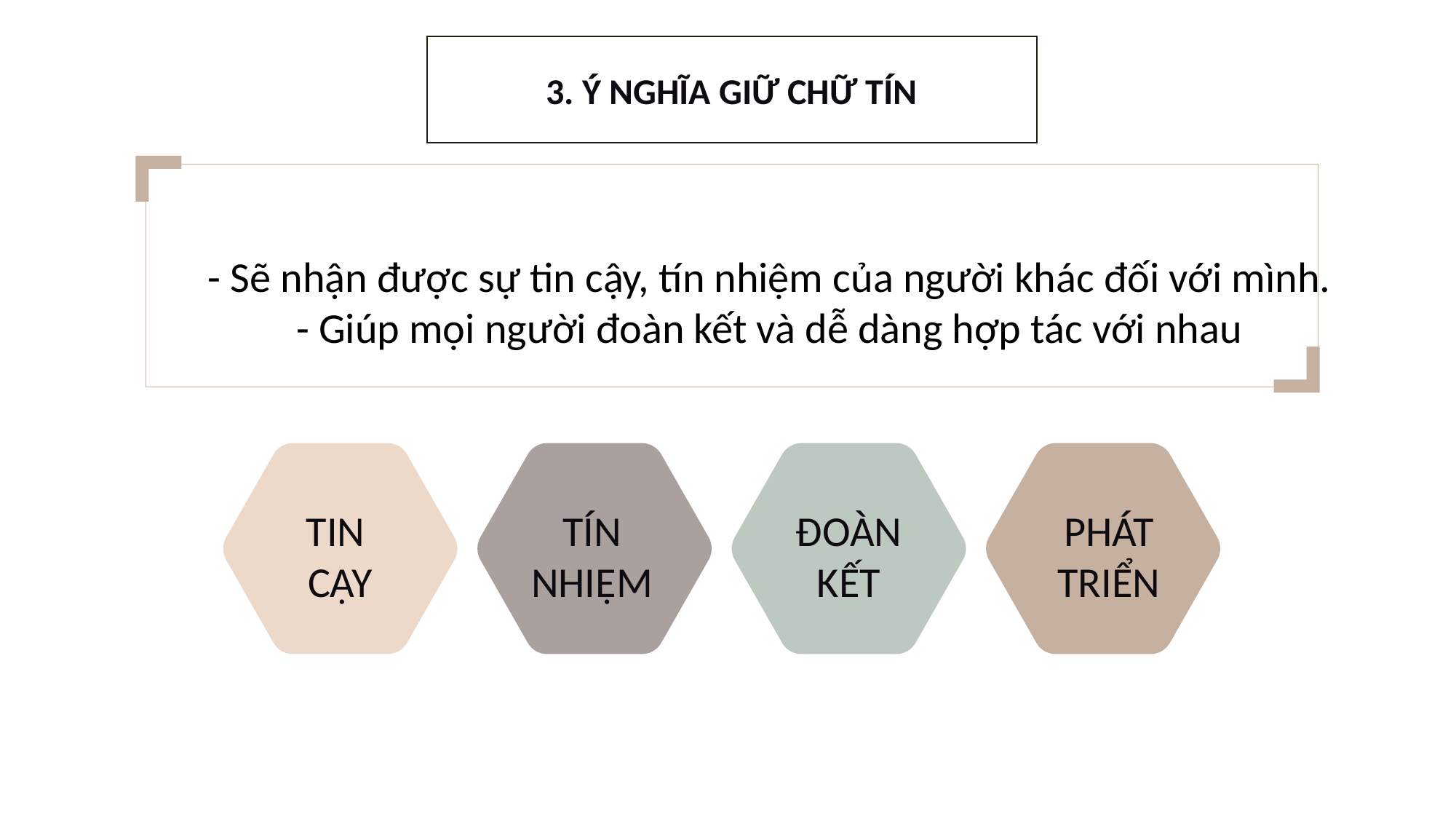

3. Ý NGHĨA GIỮ CHỮ TÍN

TIN
CẬY
TÍN NHIỆM
ĐOÀN KẾT
PHÁT TRIỂN
- Sẽ nhận được sự tin cậy, tín nhiệm của người khác đối với mình.
- Giúp mọi người đoàn kết và dễ dàng hợp tác với nhau